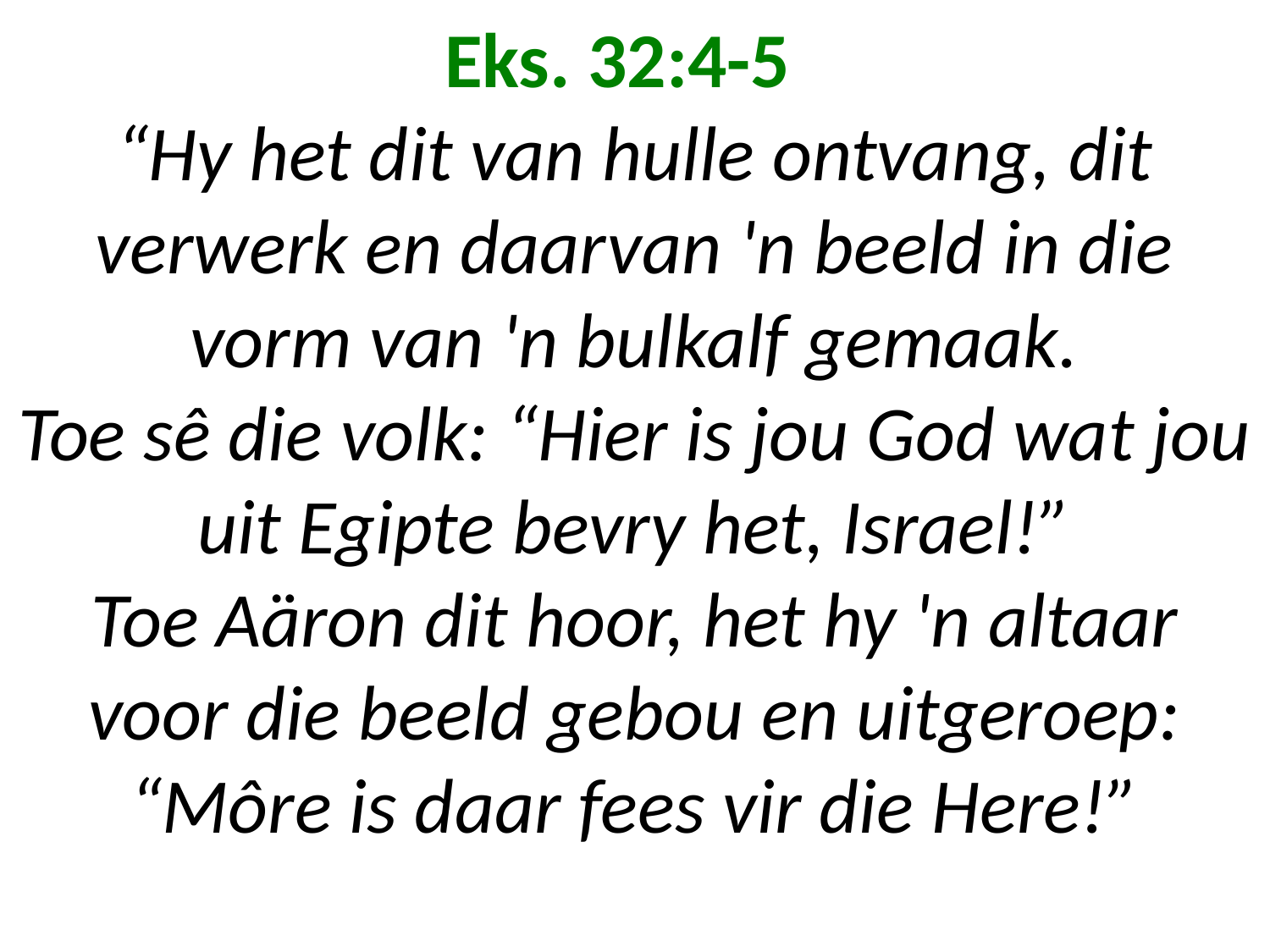

# Eks. 32:4-5 “Hy het dit van hulle ontvang, dit verwerk en daarvan 'n beeld in die vorm van 'n bulkalf gemaak. Toe sê die volk: “Hier is jou God wat jou uit Egipte bevry het, Israel!” Toe Aäron dit hoor, het hy 'n altaar voor die beeld gebou en uitgeroep: “Môre is daar fees vir die Here!”